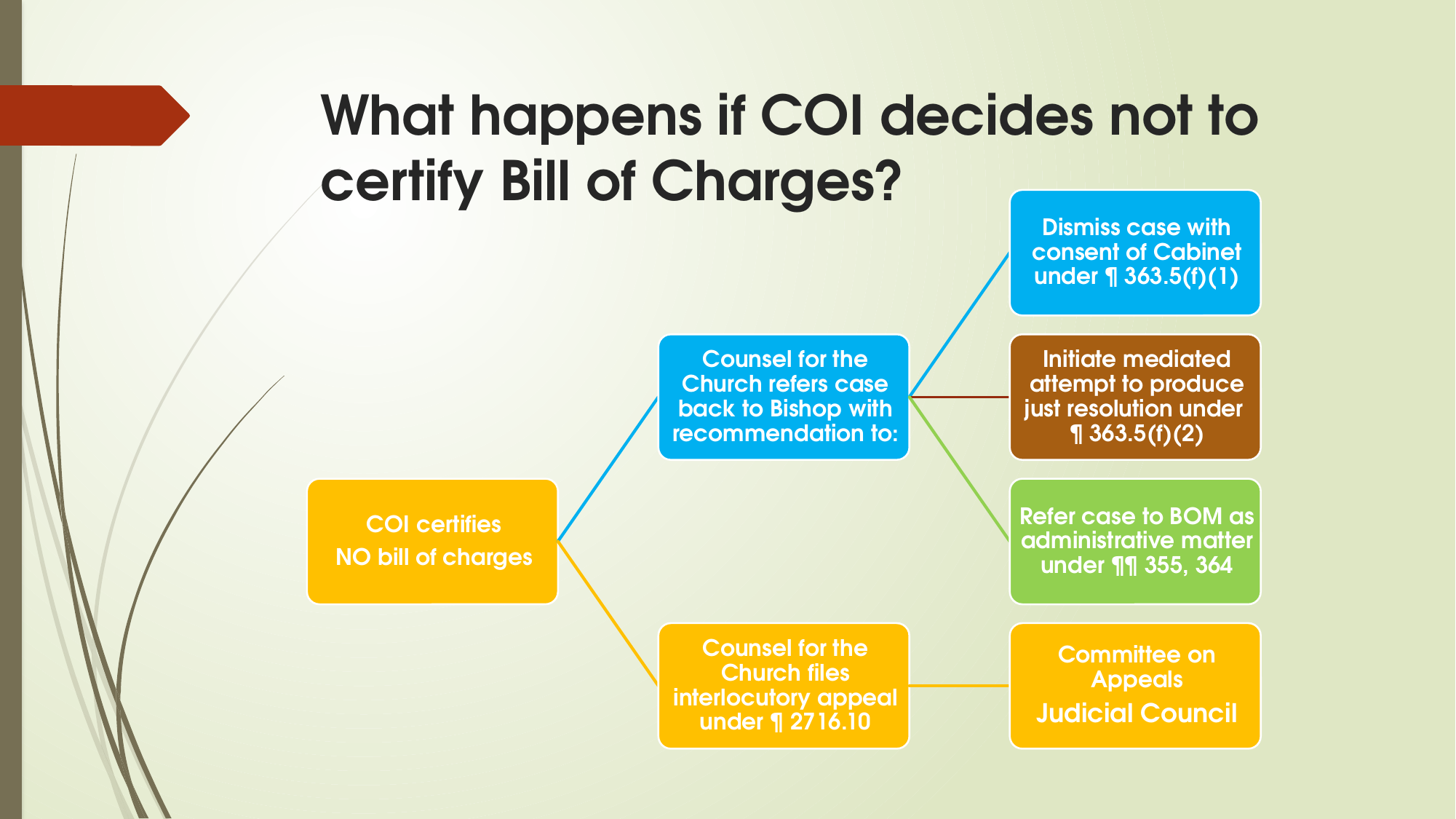

# What happens if COI decides not to certify Bill of Charges?
COI certifies
NO bill of charges

Counsel for the Church refers case back to Bishop with recommendation to:

Dismiss case with consent of Cabinet under ¶ 363.5(f)(1)

Initiate mediated attempt to produce just resolution under  ¶ 363.5(f)(2)

Refer case to BOM as administrative matter under ¶¶ 355, 364

Counsel for the Church files interlocutory appeal under ¶ 2716.10

Committee on Appeals
Judicial Council